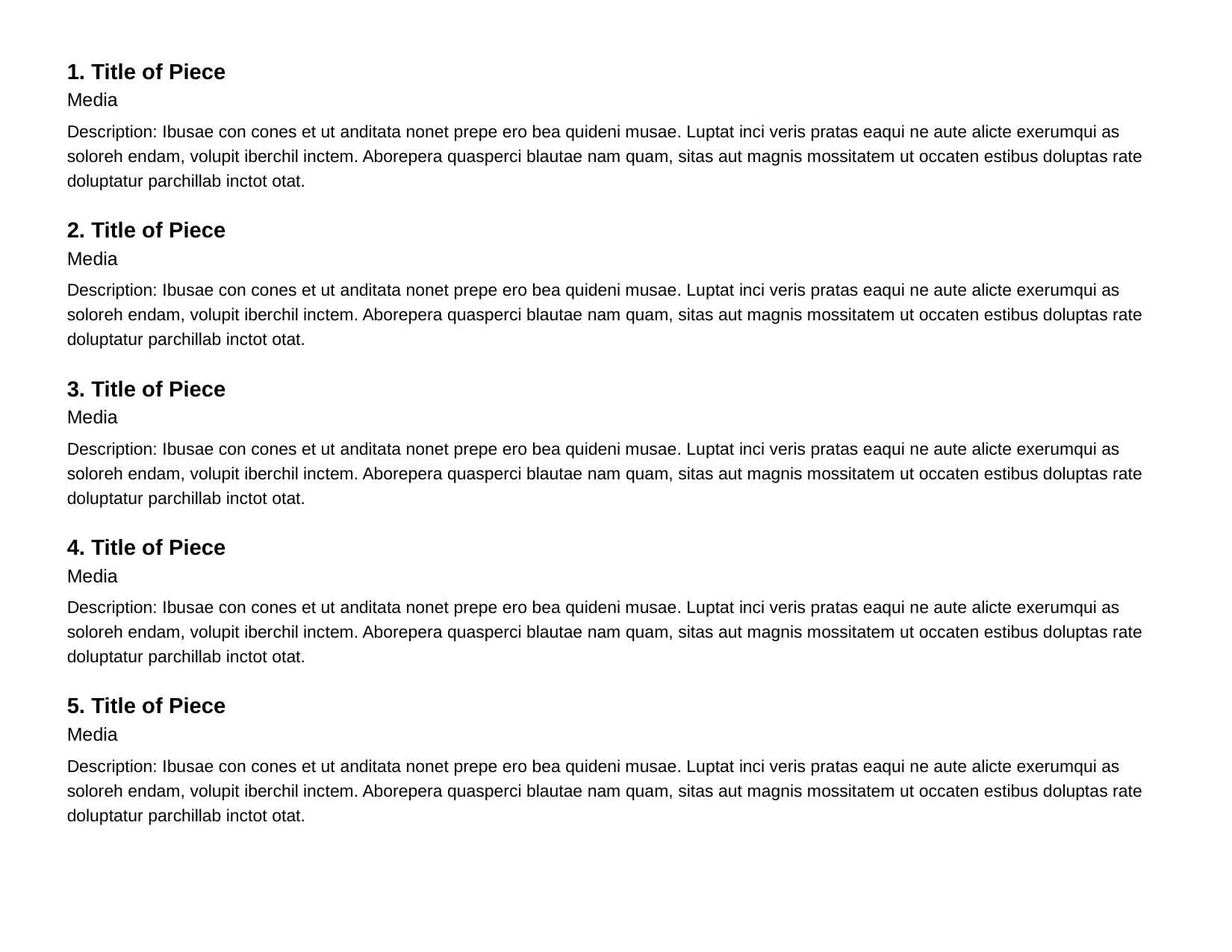

1. Title of Piece
Media
Description: Ibusae con cones et ut anditata nonet prepe ero bea quideni musae. Luptat inci veris pratas eaqui ne aute alicte exerumqui as soloreh endam, volupit iberchil inctem. Aborepera quasperci blautae nam quam, sitas aut magnis mossitatem ut occaten estibus doluptas rate doluptatur parchillab inctot otat.

2. Title of Piece
Media
Description: Ibusae con cones et ut anditata nonet prepe ero bea quideni musae. Luptat inci veris pratas eaqui ne aute alicte exerumqui as soloreh endam, volupit iberchil inctem. Aborepera quasperci blautae nam quam, sitas aut magnis mossitatem ut occaten estibus doluptas rate doluptatur parchillab inctot otat.

3. Title of Piece
Media
Description: Ibusae con cones et ut anditata nonet prepe ero bea quideni musae. Luptat inci veris pratas eaqui ne aute alicte exerumqui as soloreh endam, volupit iberchil inctem. Aborepera quasperci blautae nam quam, sitas aut magnis mossitatem ut occaten estibus doluptas rate doluptatur parchillab inctot otat.

4. Title of Piece
Media
Description: Ibusae con cones et ut anditata nonet prepe ero bea quideni musae. Luptat inci veris pratas eaqui ne aute alicte exerumqui as soloreh endam, volupit iberchil inctem. Aborepera quasperci blautae nam quam, sitas aut magnis mossitatem ut occaten estibus doluptas rate doluptatur parchillab inctot otat.

5. Title of Piece
Media
Description: Ibusae con cones et ut anditata nonet prepe ero bea quideni musae. Luptat inci veris pratas eaqui ne aute alicte exerumqui as soloreh endam, volupit iberchil inctem. Aborepera quasperci blautae nam quam, sitas aut magnis mossitatem ut occaten estibus doluptas rate doluptatur parchillab inctot otat.